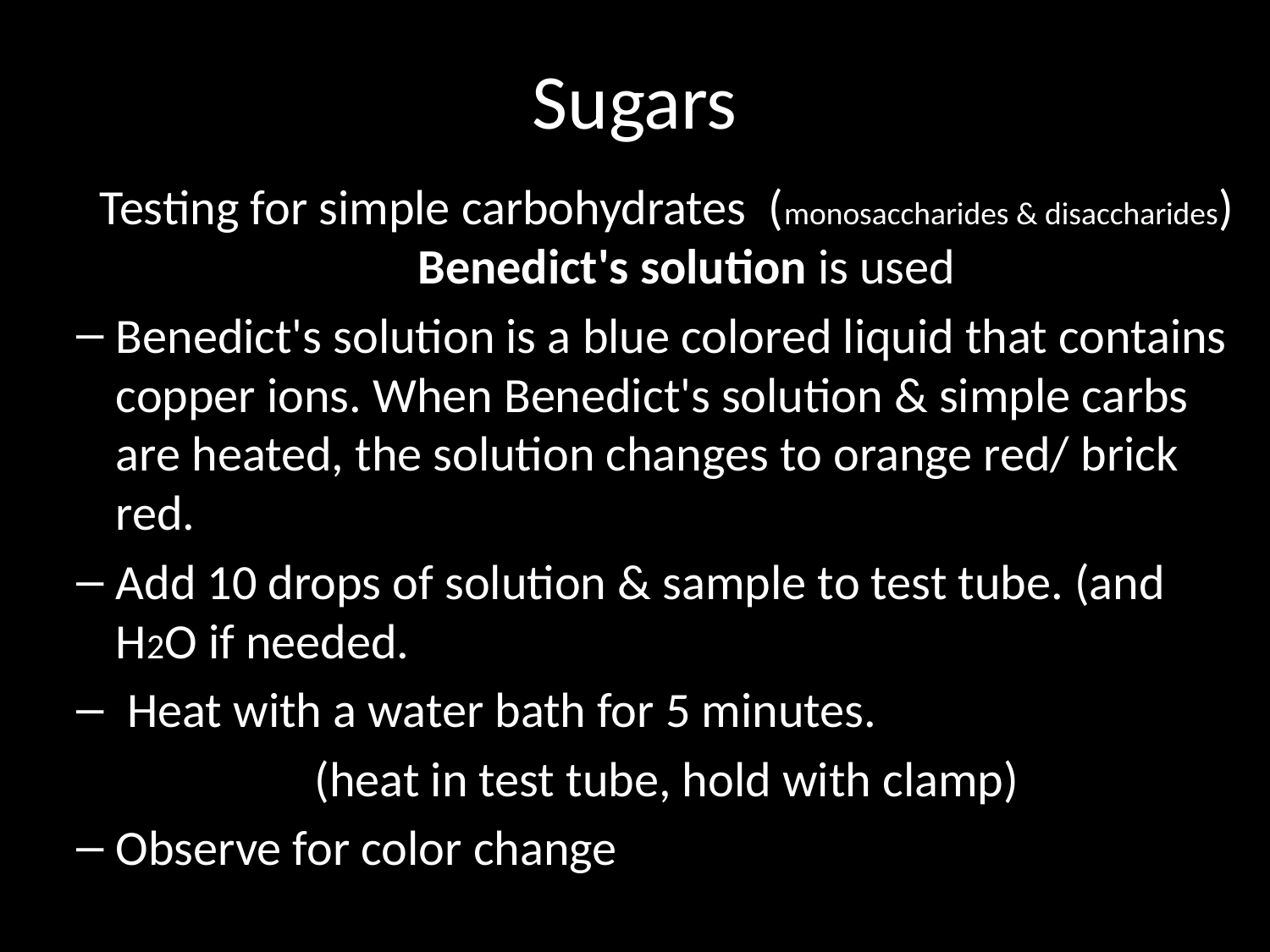

# Sugars
Testing for simple carbohydrates  (monosaccharides & disaccharides) Benedict's solution is used
Benedict's solution is a blue colored liquid that contains copper ions. When Benedict's solution & simple carbs are heated, the solution changes to orange red/ brick red.
Add 10 drops of solution & sample to test tube. (and H2O if needed.
 Heat with a water bath for 5 minutes.
(heat in test tube, hold with clamp)
Observe for color change